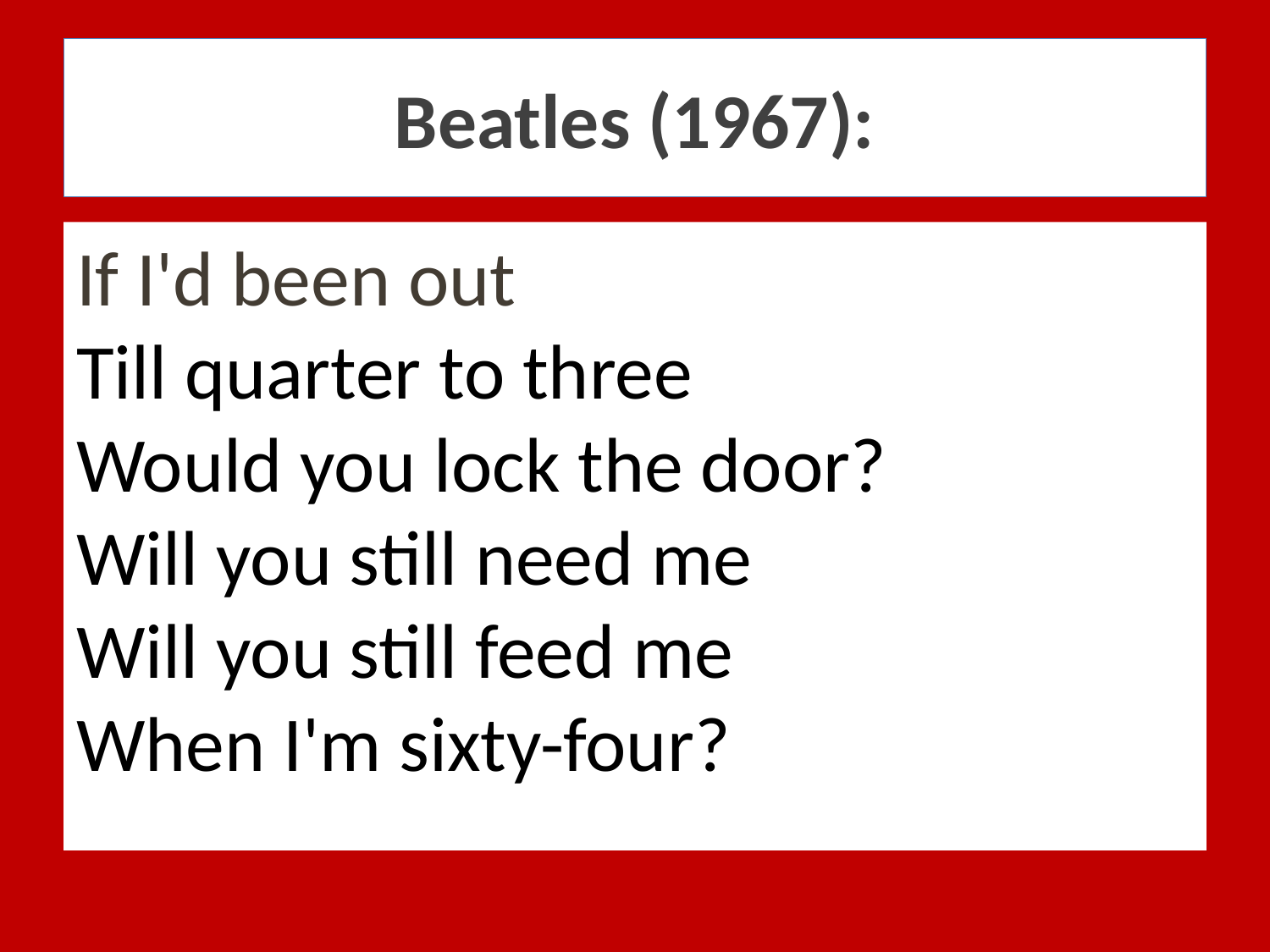

# Beatles (1967):
If I'd been out
Till quarter to three
Would you lock the door?
Will you still need me
Will you still feed me
When I'm sixty-four?